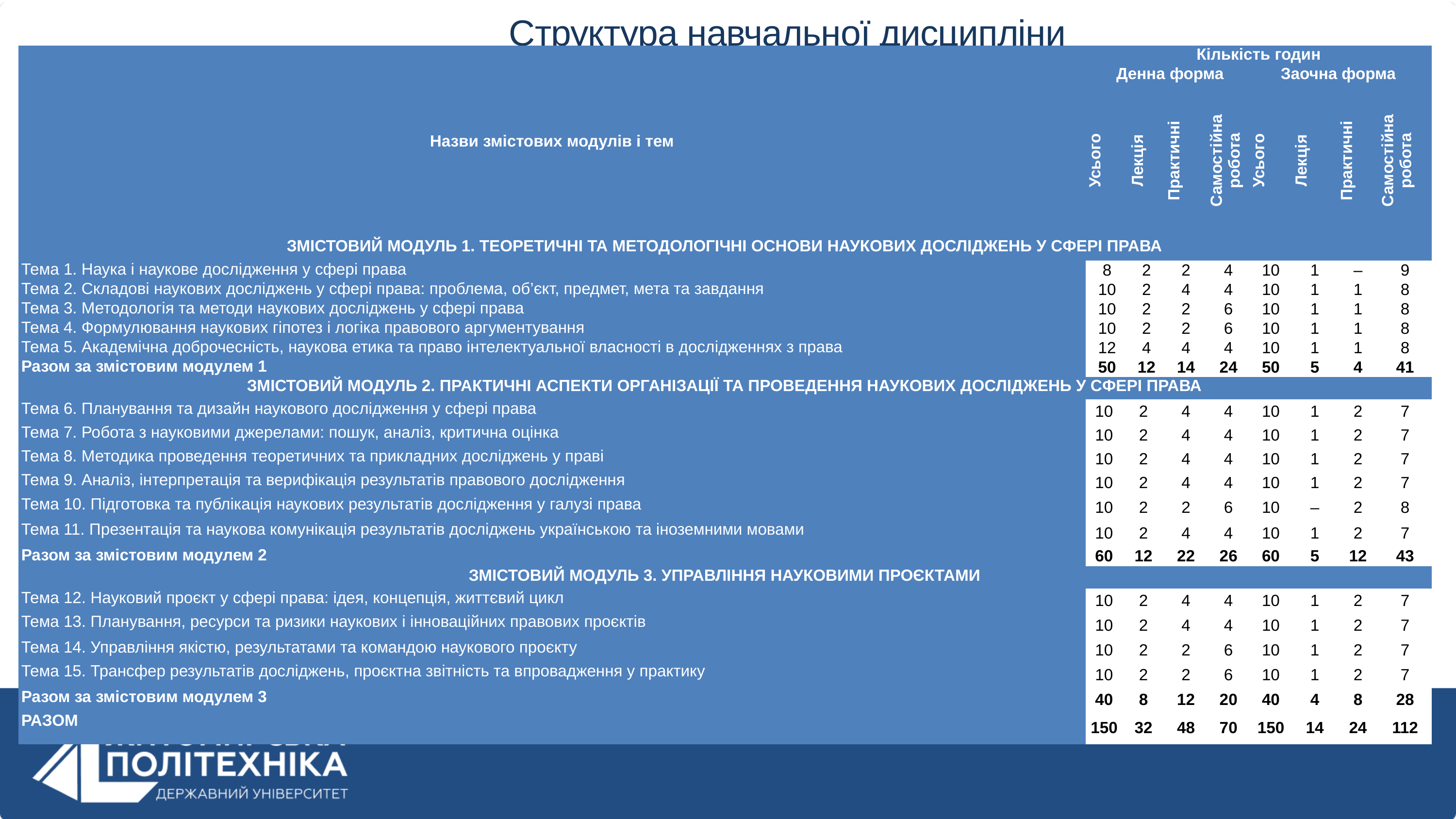

Структура навчальної дисципліни
| Назви змістових модулів і тем | Кількість годин |  |  |  |  |  |  |  |  |
| --- | --- | --- | --- | --- | --- | --- | --- | --- | --- |
|  | Денна форма |  |  |  |  | Заочна форма |  |  |  |
|  | Усього |  | Лекція | Практичні | Самостійна робота | Усього | Лекція | Практичні | Самостійна робота |
| ЗМІСТОВИЙ МОДУЛЬ 1. ТЕОРЕТИЧНІ ТА МЕТОДОЛОГІЧНІ ОСНОВИ НАУКОВИХ ДОСЛІДЖЕНЬ У СФЕРІ ПРАВА |  |  |  |  |  |  |  |  |  |
| Тема 1. Наука і наукове дослідження у сфері права | 8 |  | 2 | 2 | 4 | 10 | 1 | – | 9 |
| Тема 2. Складові наукових досліджень у сфері права: проблема, об’єкт, предмет, мета та завдання | 10 |  | 2 | 4 | 4 | 10 | 1 | 1 | 8 |
| Тема 3. Методологія та методи наукових досліджень у сфері права | 10 |  | 2 | 2 | 6 | 10 | 1 | 1 | 8 |
| Тема 4. Формулювання наукових гіпотез і логіка правового аргументування | 10 |  | 2 | 2 | 6 | 10 | 1 | 1 | 8 |
| Тема 5. Академічна доброчесність, наукова етика та право інтелектуальної власності в дослідженнях з права | 12 |  | 4 | 4 | 4 | 10 | 1 | 1 | 8 |
| Разом за змістовим модулем 1 | 50 |  | 12 | 14 | 24 | 50 | 5 | 4 | 41 |
| ЗМІСТОВИЙ МОДУЛЬ 2. ПРАКТИЧНІ АСПЕКТИ ОРГАНІЗАЦІЇ ТА ПРОВЕДЕННЯ НАУКОВИХ ДОСЛІДЖЕНЬ У СФЕРІ ПРАВА |  |  |  |  |  |  |  |  |  |
| Тема 6. Планування та дизайн наукового дослідження у сфері права | 10 | 2 |  | 4 | 4 | 10 | 1 | 2 | 7 |
| Тема 7. Робота з науковими джерелами: пошук, аналіз, критична оцінка | 10 | 2 |  | 4 | 4 | 10 | 1 | 2 | 7 |
| Тема 8. Методика проведення теоретичних та прикладних досліджень у праві | 10 | 2 |  | 4 | 4 | 10 | 1 | 2 | 7 |
| Тема 9. Аналіз, інтерпретація та верифікація результатів правового дослідження | 10 | 2 |  | 4 | 4 | 10 | 1 | 2 | 7 |
| Тема 10. Підготовка та публікація наукових результатів дослідження у галузі права | 10 | 2 |  | 2 | 6 | 10 | – | 2 | 8 |
| Тема 11. Презентація та наукова комунікація результатів досліджень українською та іноземними мовами | 10 | 2 |  | 4 | 4 | 10 | 1 | 2 | 7 |
| Разом за змістовим модулем 2 | 60 | 12 |  | 22 | 26 | 60 | 5 | 12 | 43 |
| ЗМІСТОВИЙ МОДУЛЬ 3. УПРАВЛІННЯ НАУКОВИМИ ПРОЄКТАМИ |  |  |  |  |  |  |  |  |  |
| Тема 12. Науковий проєкт у сфері права: ідея, концепція, життєвий цикл | 10 | 2 |  | 4 | 4 | 10 | 1 | 2 | 7 |
| Тема 13. Планування, ресурси та ризики наукових і інноваційних правових проєктів | 10 | 2 |  | 4 | 4 | 10 | 1 | 2 | 7 |
| Тема 14. Управління якістю, результатами та командою наукового проєкту | 10 | 2 |  | 2 | 6 | 10 | 1 | 2 | 7 |
| Тема 15. Трансфер результатів досліджень, проєктна звітність та впровадження у практику | 10 | 2 |  | 2 | 6 | 10 | 1 | 2 | 7 |
| Разом за змістовим модулем 3 | 40 | 8 |  | 12 | 20 | 40 | 4 | 8 | 28 |
| РАЗОМ | 150 | 32 |  | 48 | 70 | 150 | 14 | 24 | 112 |